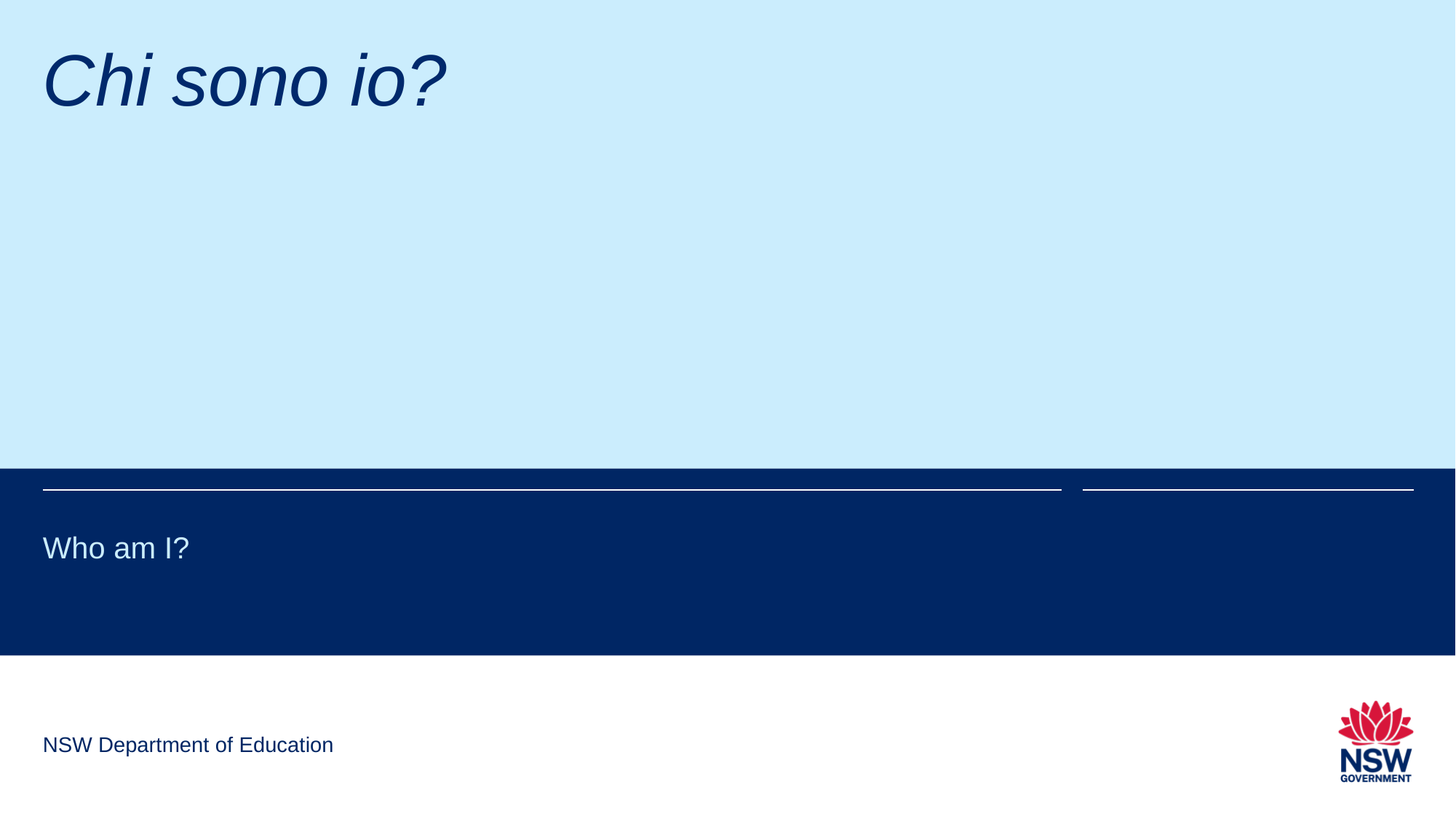

# Chi sono io?
Who am I?
NSW Department of Education